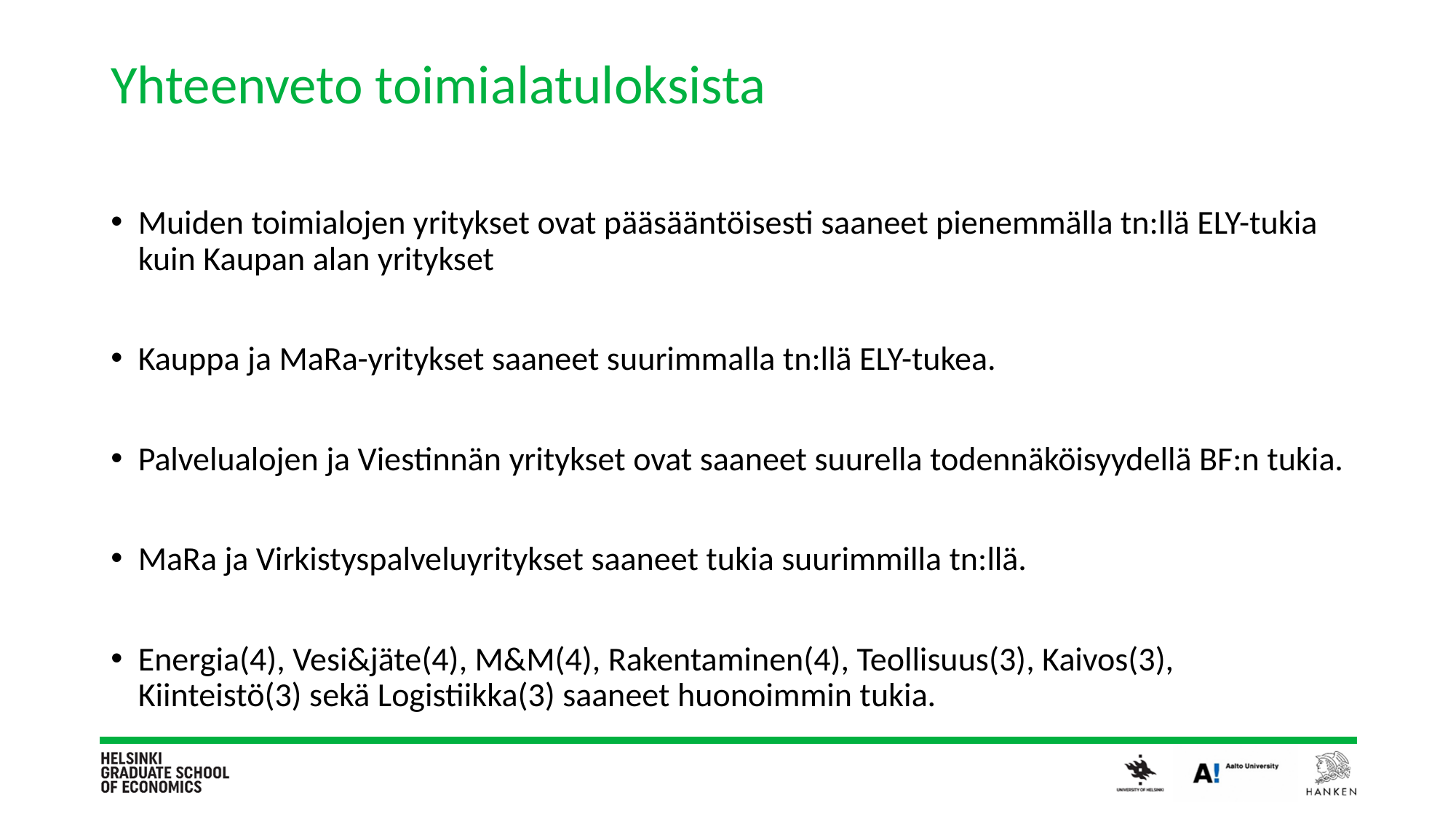

# Yhteenveto toimialatuloksista
Muiden toimialojen yritykset ovat pääsääntöisesti saaneet pienemmälla tn:llä ELY-tukia kuin Kaupan alan yritykset

Kauppa ja MaRa-yritykset saaneet suurimmalla tn:llä ELY-tukea.

Palvelualojen ja Viestinnän yritykset ovat saaneet suurella todennäköisyydellä BF:n tukia.

MaRa ja Virkistyspalveluyritykset saaneet tukia suurimmilla tn:llä.

Energia(4), Vesi&jäte(4), M&M(4), Rakentaminen(4), Teollisuus(3), Kaivos(3), Kiinteistö(3) sekä Logistiikka(3) saaneet huonoimmin tukia.